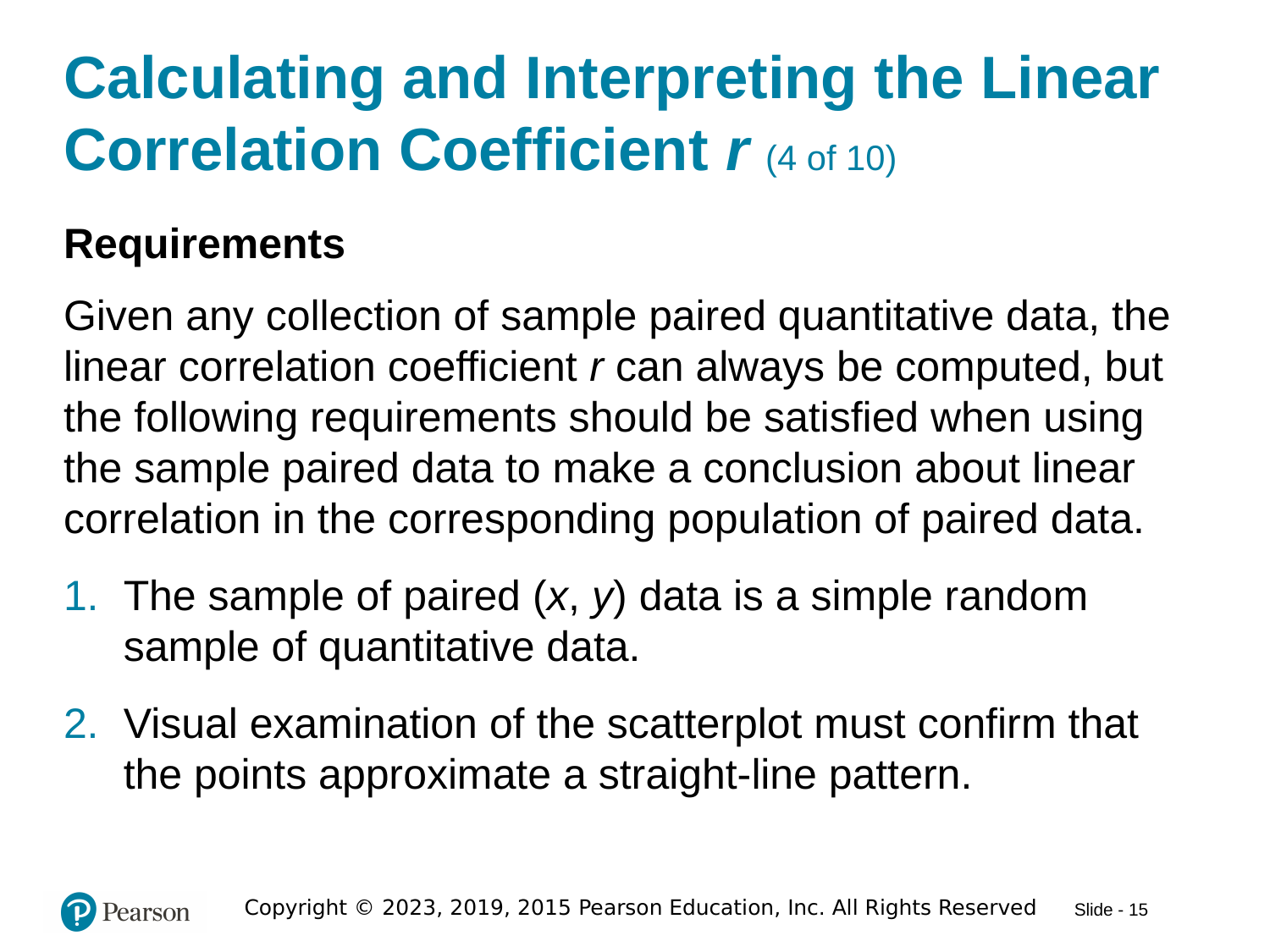

# Calculating and Interpreting the Linear Correlation Coefficient r (4 of 10)
Requirements
Given any collection of sample paired quantitative data, the linear correlation coefficient r can always be computed, but the following requirements should be satisfied when using the sample paired data to make a conclusion about linear correlation in the corresponding population of paired data.
The sample of paired (x, y) data is a simple random sample of quantitative data.
Visual examination of the scatterplot must confirm that the points approximate a straight-line pattern.